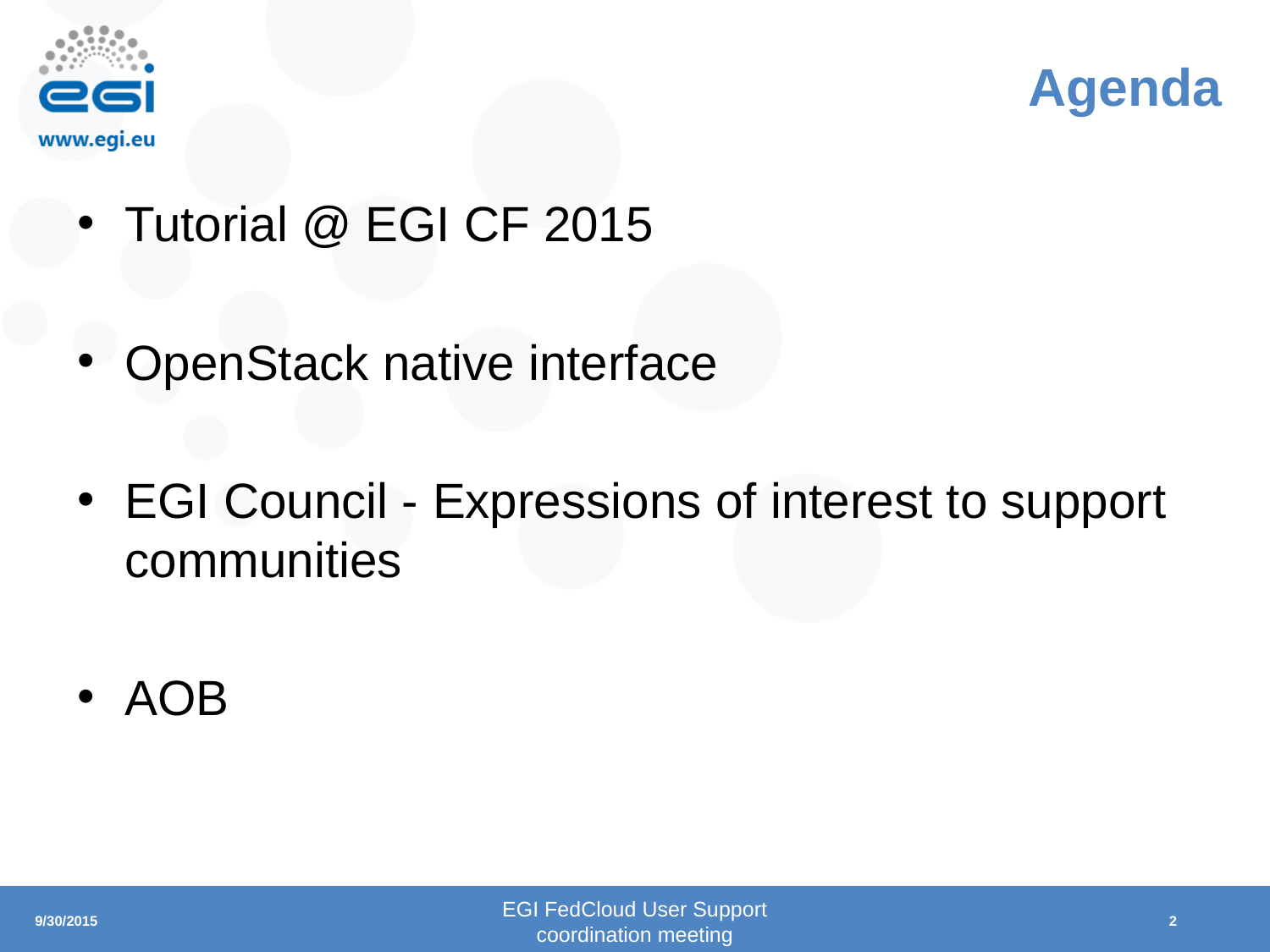

# Agenda
Tutorial @ EGI CF 2015

OpenStack native interface

EGI Council - Expressions of interest to support communities

AOB
EGI FedCloud User Support
coordination meeting